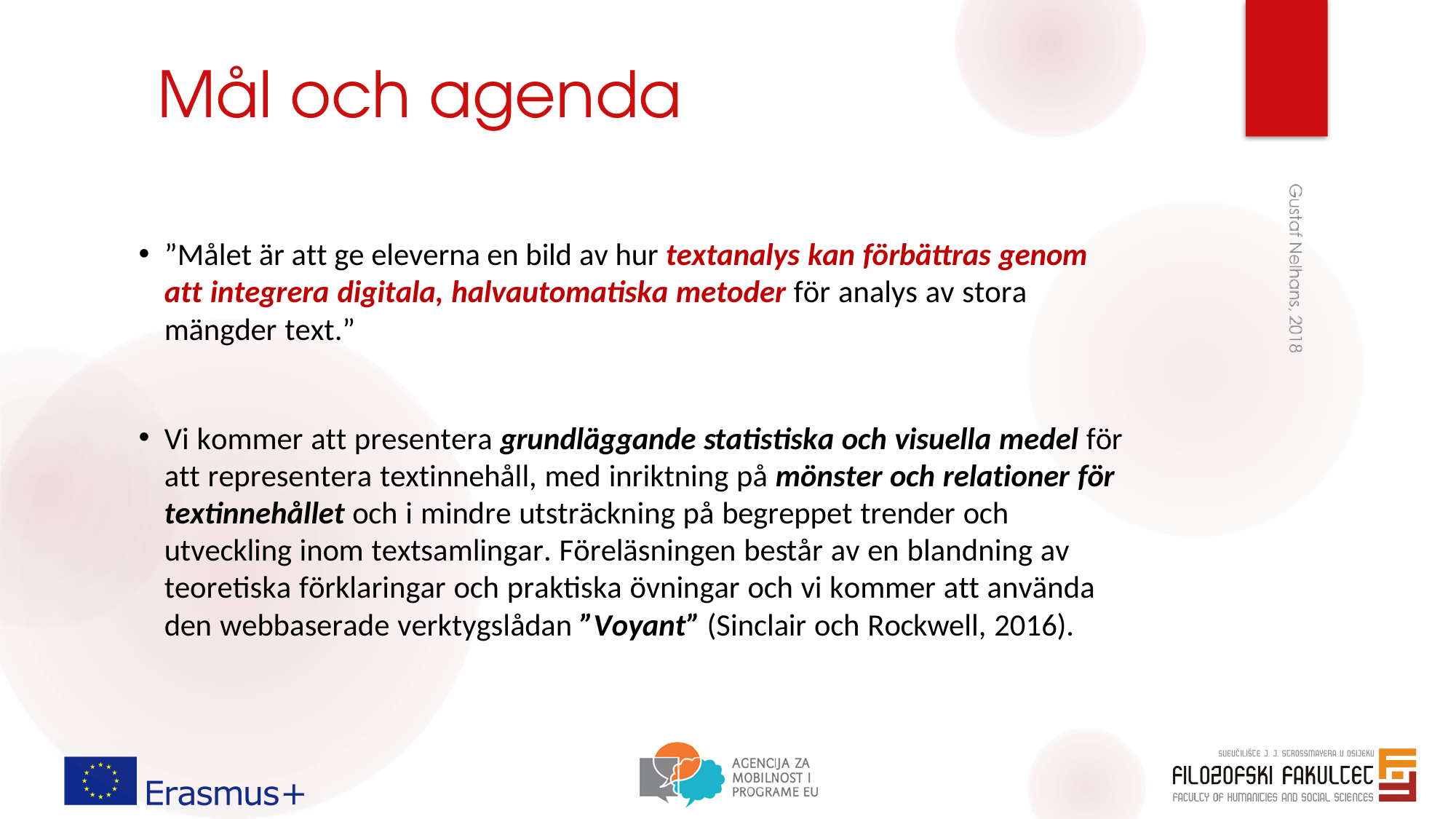

# Mål och agenda

”Målet är att ge eleverna en bild av hur textanalys kan förbättras genom att integrera digitala, halvautomatiska metoder för analys av stora mängder text.”

Vi kommer att presentera grundläggande statistiska och visuella medel för att representera textinnehåll, med inriktning på mönster och relationer för textinnehållet och i mindre utsträckning på begreppet trender och utveckling inom textsamlingar. Föreläsningen består av en blandning av teoretiska förklaringar och praktiska övningar och vi kommer att använda den webbaserade verktygslådan ”Voyant” (Sinclair och Rockwell, 2016).
Gustaf Nelhans, 2018